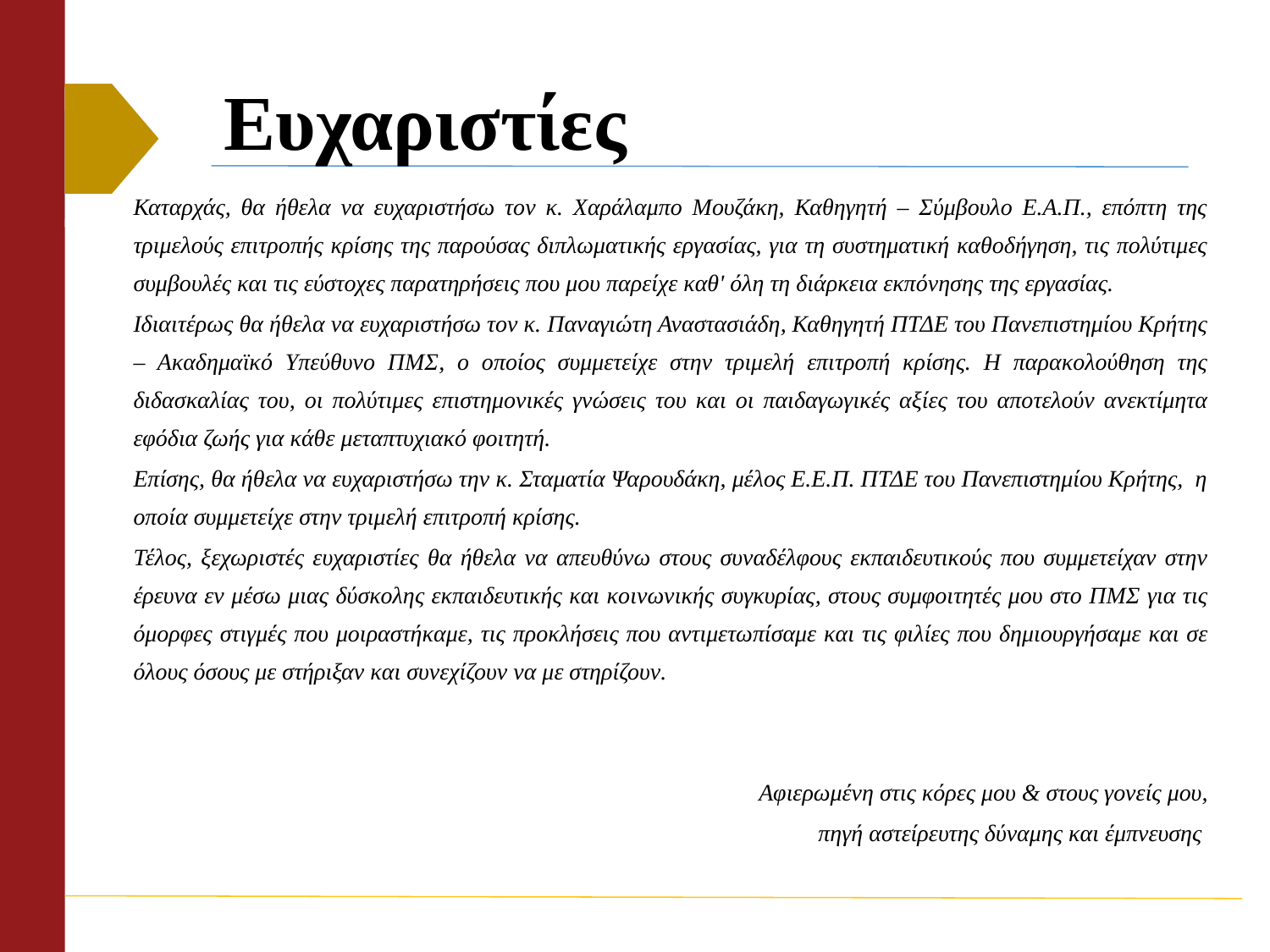

# Ευχαριστίες
Καταρχάς, θα ήθελα να ευχαριστήσω τον κ. Χαράλαμπο Μουζάκη, Καθηγητή – Σύμβουλο Ε.Α.Π., επόπτη της τριμελούς επιτροπής κρίσης της παρούσας διπλωματικής εργασίας, για τη συστηματική καθοδήγηση, τις πολύτιμες συμβουλές και τις εύστοχες παρατηρήσεις που μου παρείχε καθ' όλη τη διάρκεια εκπόνησης της εργασίας.
Ιδιαιτέρως θα ήθελα να ευχαριστήσω τον κ. Παναγιώτη Αναστασιάδη, Καθηγητή ΠΤΔΕ του Πανεπιστημίου Κρήτης – Ακαδημαϊκό Υπεύθυνο ΠΜΣ, ο οποίος συμμετείχε στην τριμελή επιτροπή κρίσης. Η παρακολούθηση της διδασκαλίας του, οι πολύτιμες επιστημονικές γνώσεις του και οι παιδαγωγικές αξίες του αποτελούν ανεκτίμητα εφόδια ζωής για κάθε μεταπτυχιακό φοιτητή.
Επίσης, θα ήθελα να ευχαριστήσω την κ. Σταματία Ψαρουδάκη, μέλος Ε.Ε.Π. ΠΤΔΕ του Πανεπιστημίου Κρήτης,  η οποία συμμετείχε στην τριμελή επιτροπή κρίσης.
Τέλος, ξεχωριστές ευχαριστίες θα ήθελα να απευθύνω στους συναδέλφους εκπαιδευτικούς που συμμετείχαν στην έρευνα εν μέσω μιας δύσκολης εκπαιδευτικής και κοινωνικής συγκυρίας, στους συμφοιτητές μου στο ΠΜΣ για τις όμορφες στιγμές που μοιραστήκαμε, τις προκλήσεις που αντιμετωπίσαμε και τις φιλίες που δημιουργήσαμε και σε όλους όσους με στήριξαν και συνεχίζουν να με στηρίζουν.

Αφιερωμένη στις κόρες μου & στους γονείς μου,
πηγή αστείρευτης δύναμης και έμπνευσης